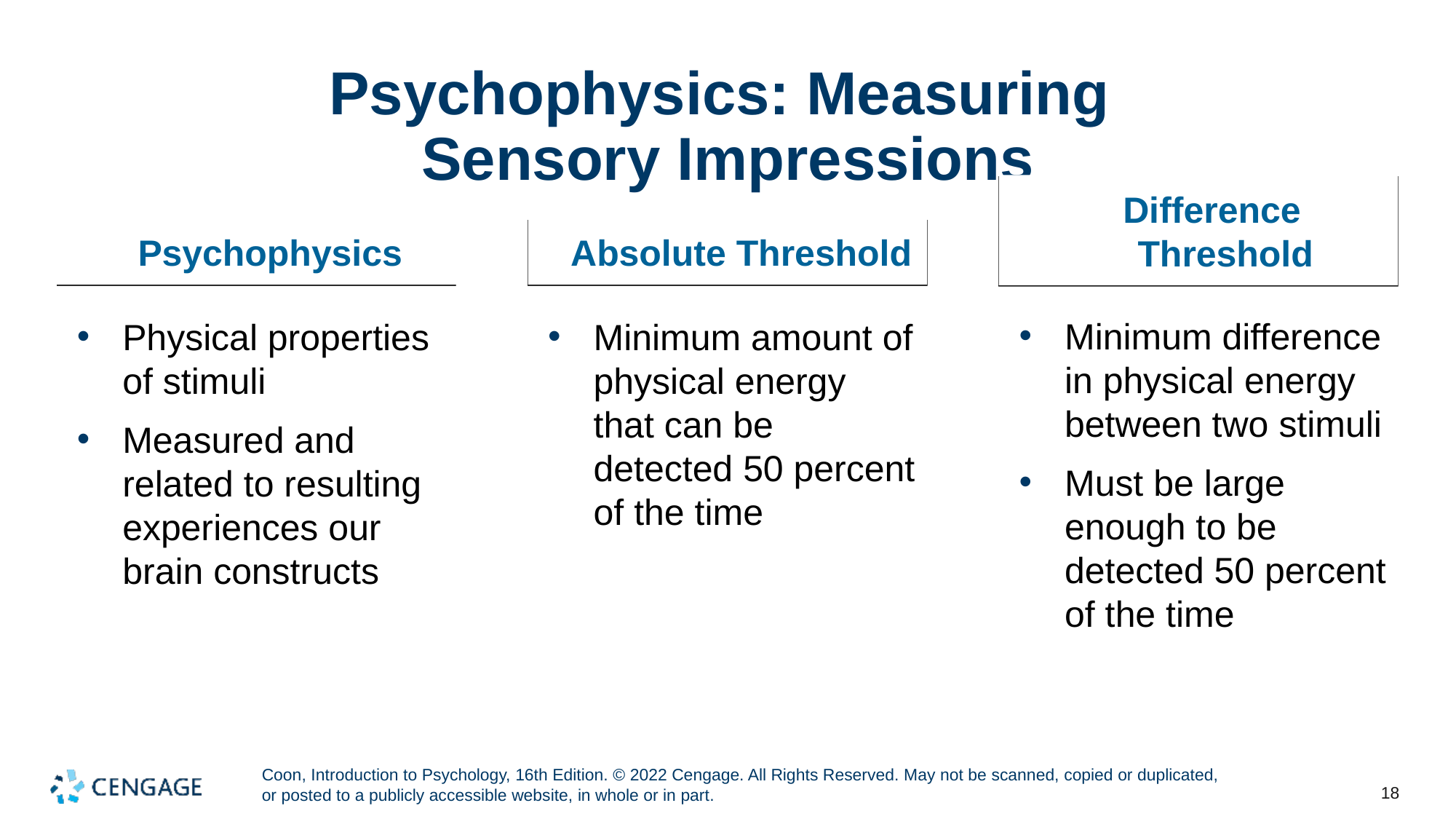

# Psychophysics: Measuring Sensory Impressions
Difference Threshold
Absolute Threshold
Psychophysics
Minimum difference in physical energy between two stimuli
Must be large enough to be detected 50 percent of the time
Minimum amount of physical energy that can be detected 50 percent of the time

Physical properties of stimuli
Measured and related to resulting experiences our brain constructs